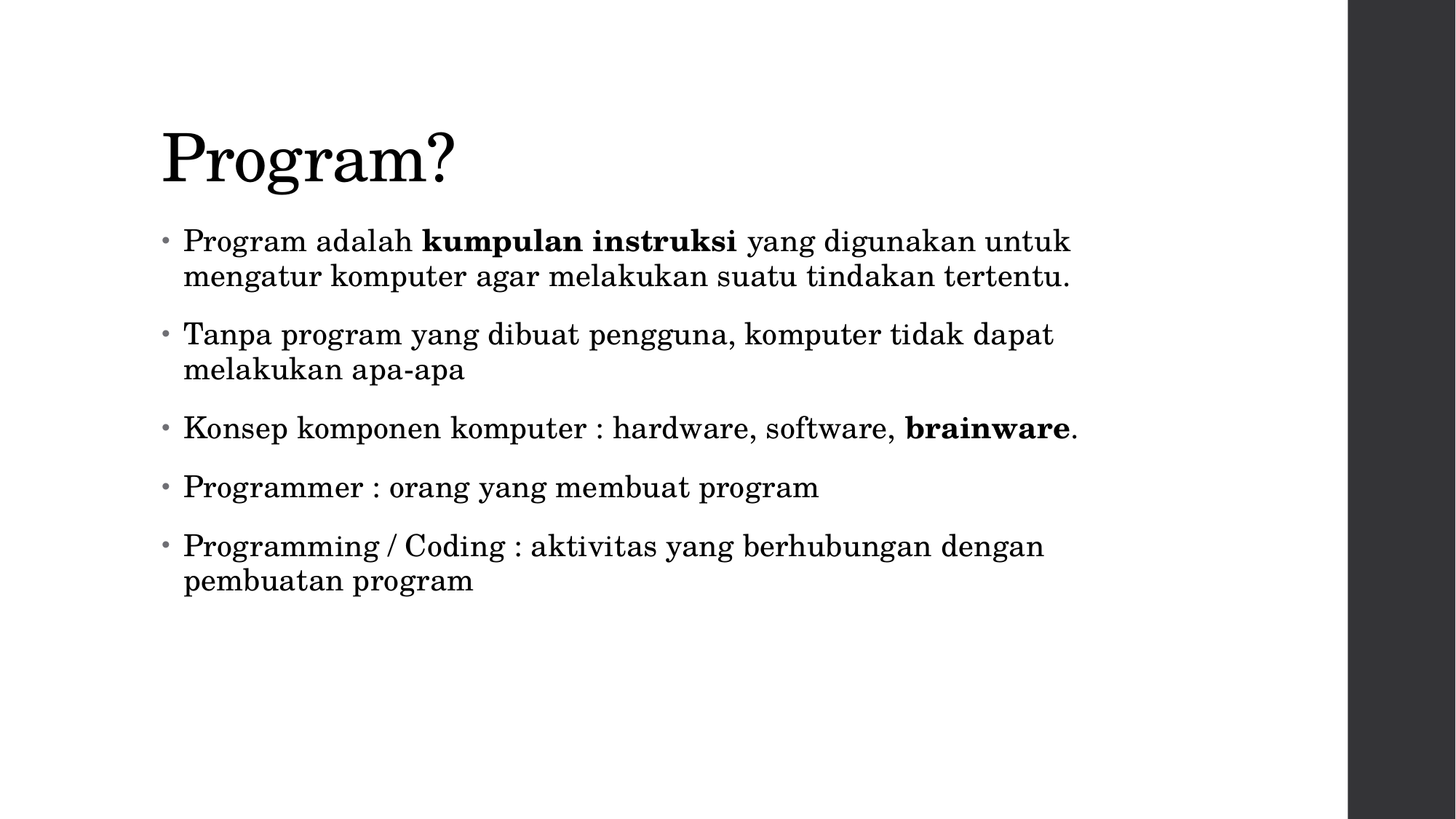

# Program?
Program adalah kumpulan instruksi yang digunakan untuk mengatur komputer agar melakukan suatu tindakan tertentu.
Tanpa program yang dibuat pengguna, komputer tidak dapat melakukan apa-apa
Konsep komponen komputer : hardware, software, brainware.
Programmer : orang yang membuat program
Programming / Coding : aktivitas yang berhubungan dengan pembuatan program